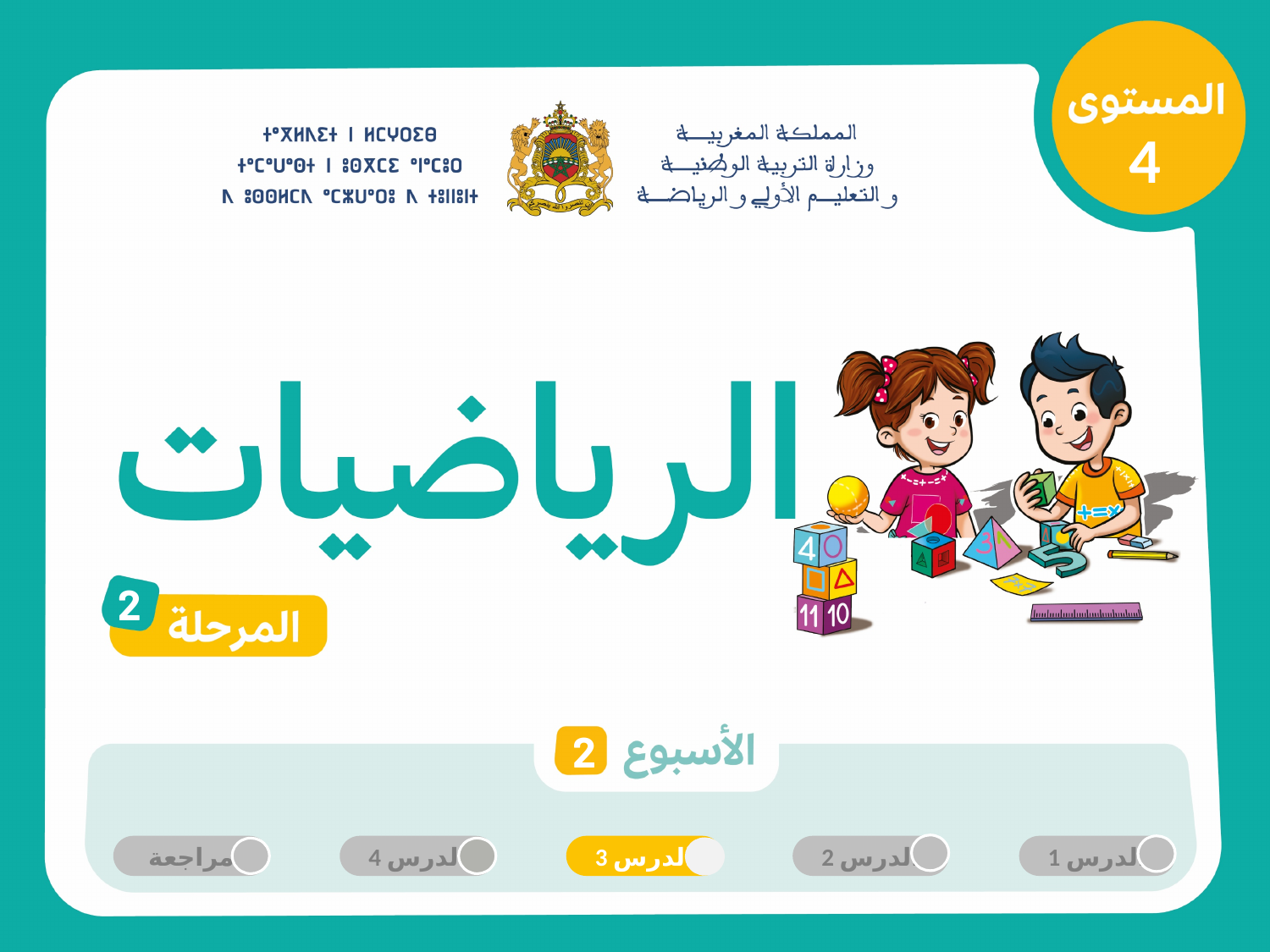

4
2
2

الدرس 2
مراجعة

الدرس 4

الدرس 3

الدرس 1